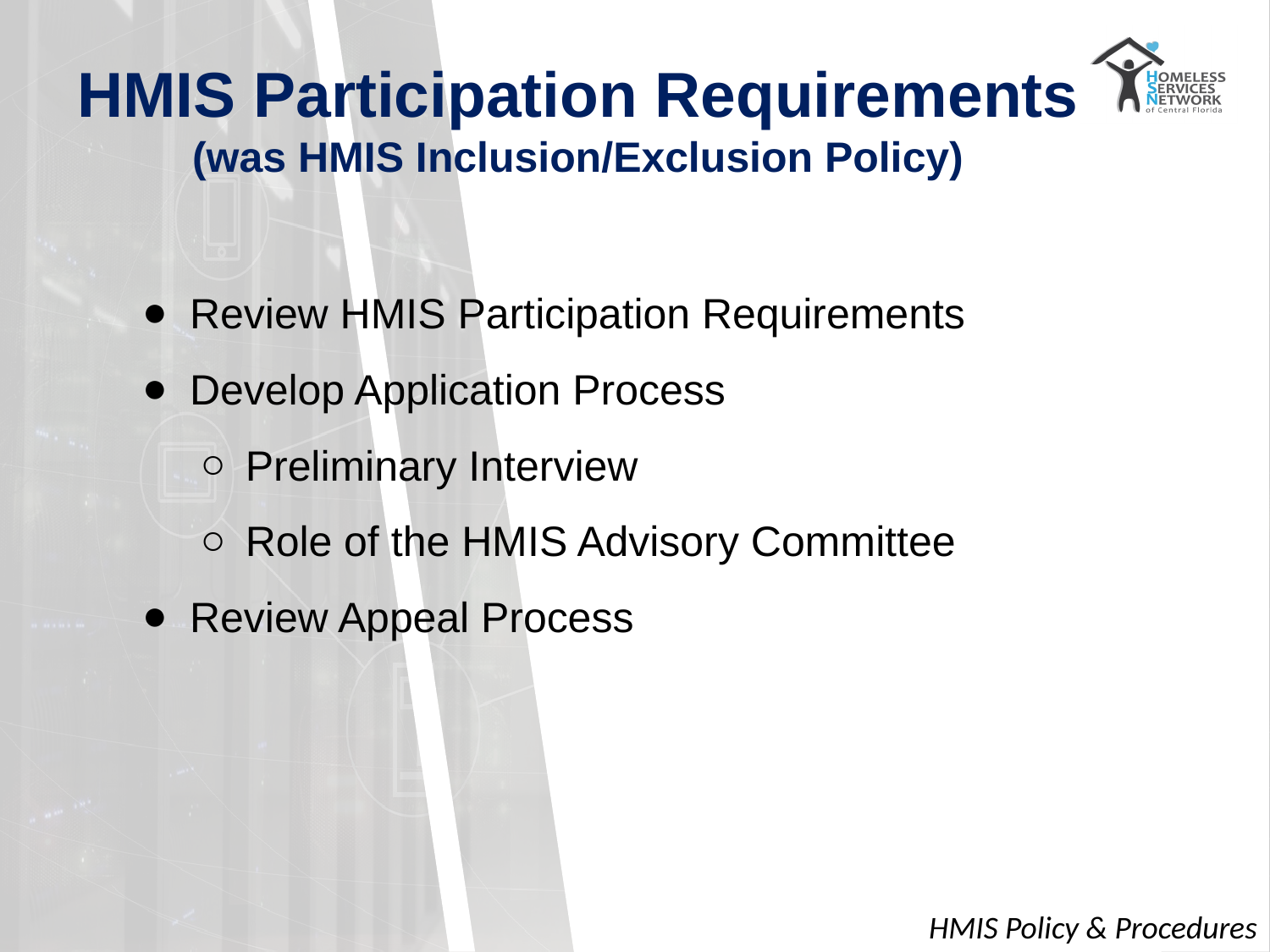

# HMIS Participation Requirements
(was HMIS Inclusion/Exclusion Policy)
Review HMIS Participation Requirements
Develop Application Process
Preliminary Interview
Role of the HMIS Advisory Committee
Review Appeal Process

HMIS Policy & Procedures